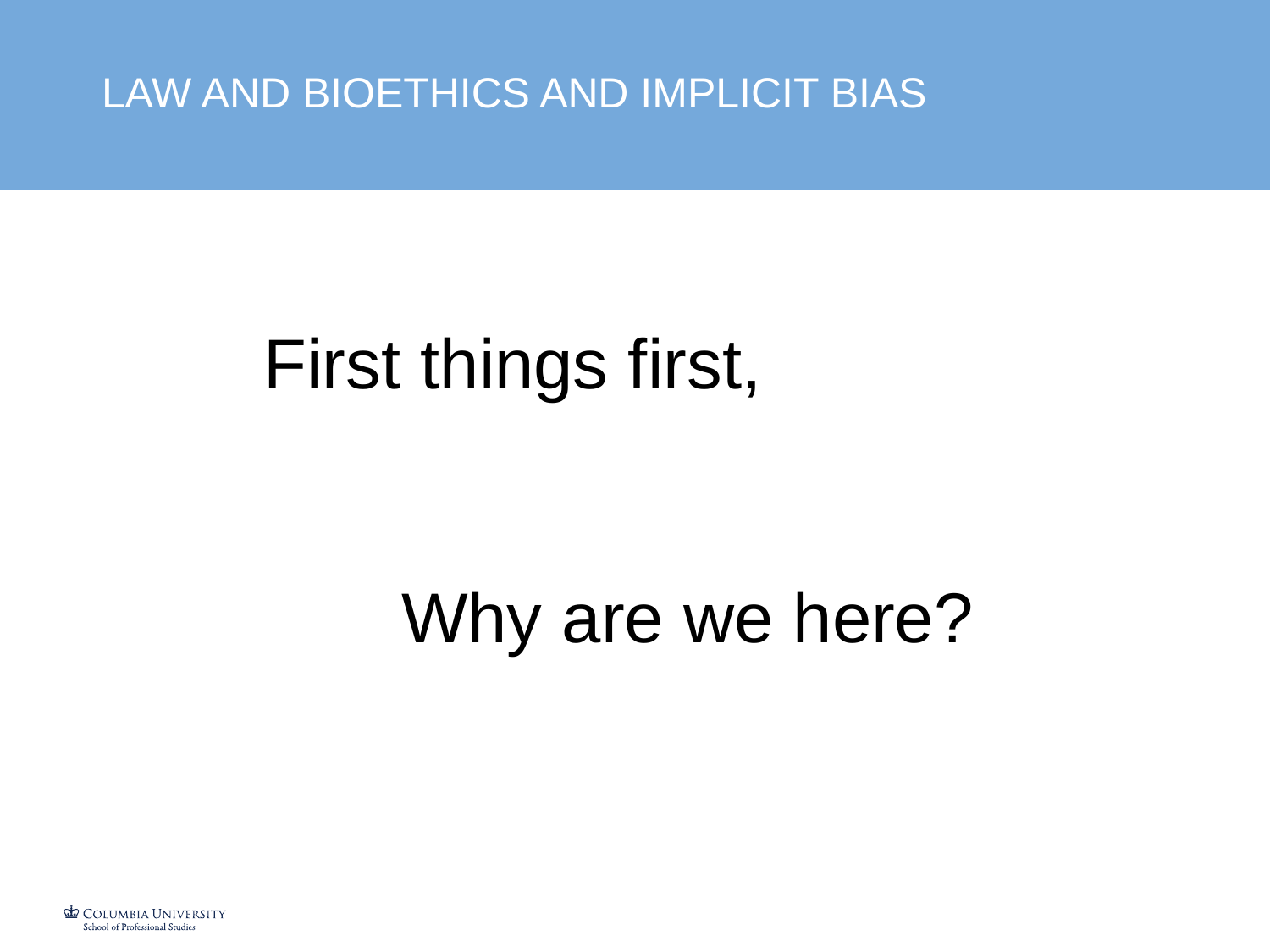

LAW AND BIOETHICS AND IMPLICIT BIAS
First things first,

       Why are we here?